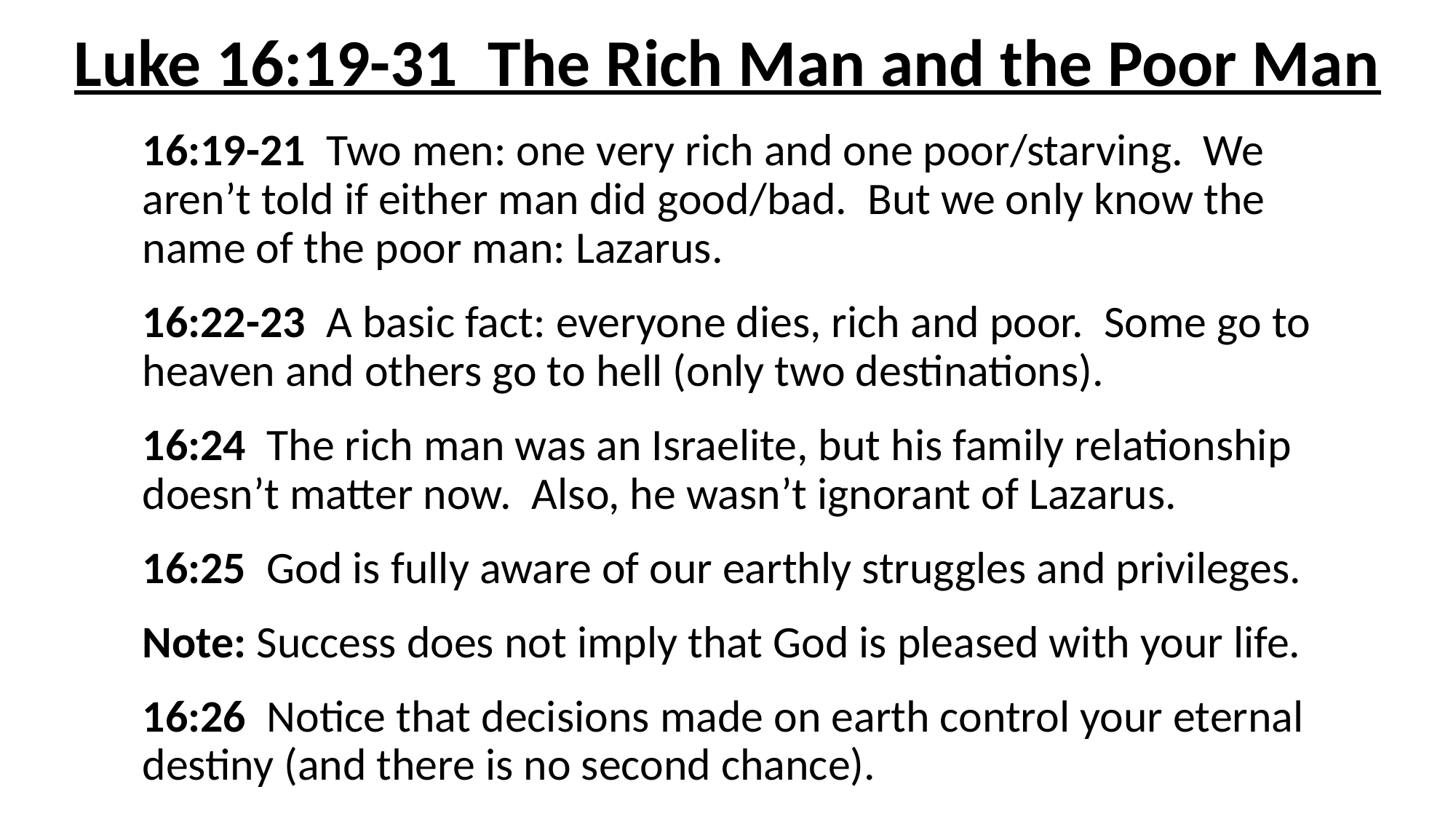

# Luke 16:19-31  The Rich Man and the Poor Man
16:19-21  Two men: one very rich and one poor/starving.  We aren’t told if either man did good/bad.  But we only know the name of the poor man: Lazarus.
16:22-23  A basic fact: everyone dies, rich and poor.  Some go to heaven and others go to hell (only two destinations).
16:24  The rich man was an Israelite, but his family relationship doesn’t matter now.  Also, he wasn’t ignorant of Lazarus.
16:25  God is fully aware of our earthly struggles and privileges.
Note: Success does not imply that God is pleased with your life.
16:26  Notice that decisions made on earth control your eternal destiny (and there is no second chance).